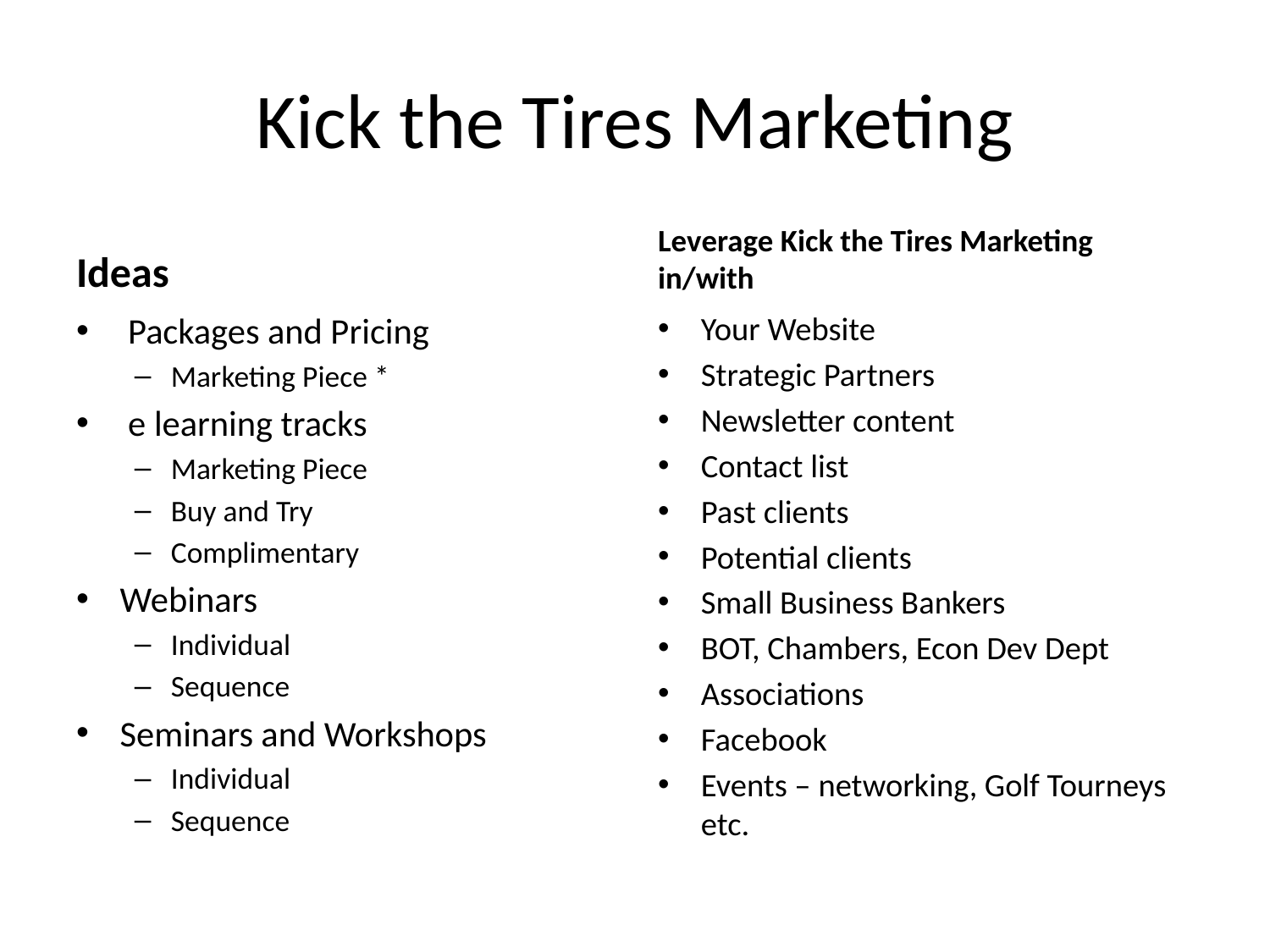

# Kick the Tires Marketing
Ideas
Leverage Kick the Tires Marketing in/with
 Packages and Pricing
Marketing Piece *
 e learning tracks
Marketing Piece
Buy and Try
Complimentary
Webinars
Individual
Sequence
Seminars and Workshops
Individual
Sequence

Your Website
Strategic Partners
Newsletter content
Contact list
Past clients
Potential clients
Small Business Bankers
BOT, Chambers, Econ Dev Dept
Associations
Facebook
Events – networking, Golf Tourneys etc.